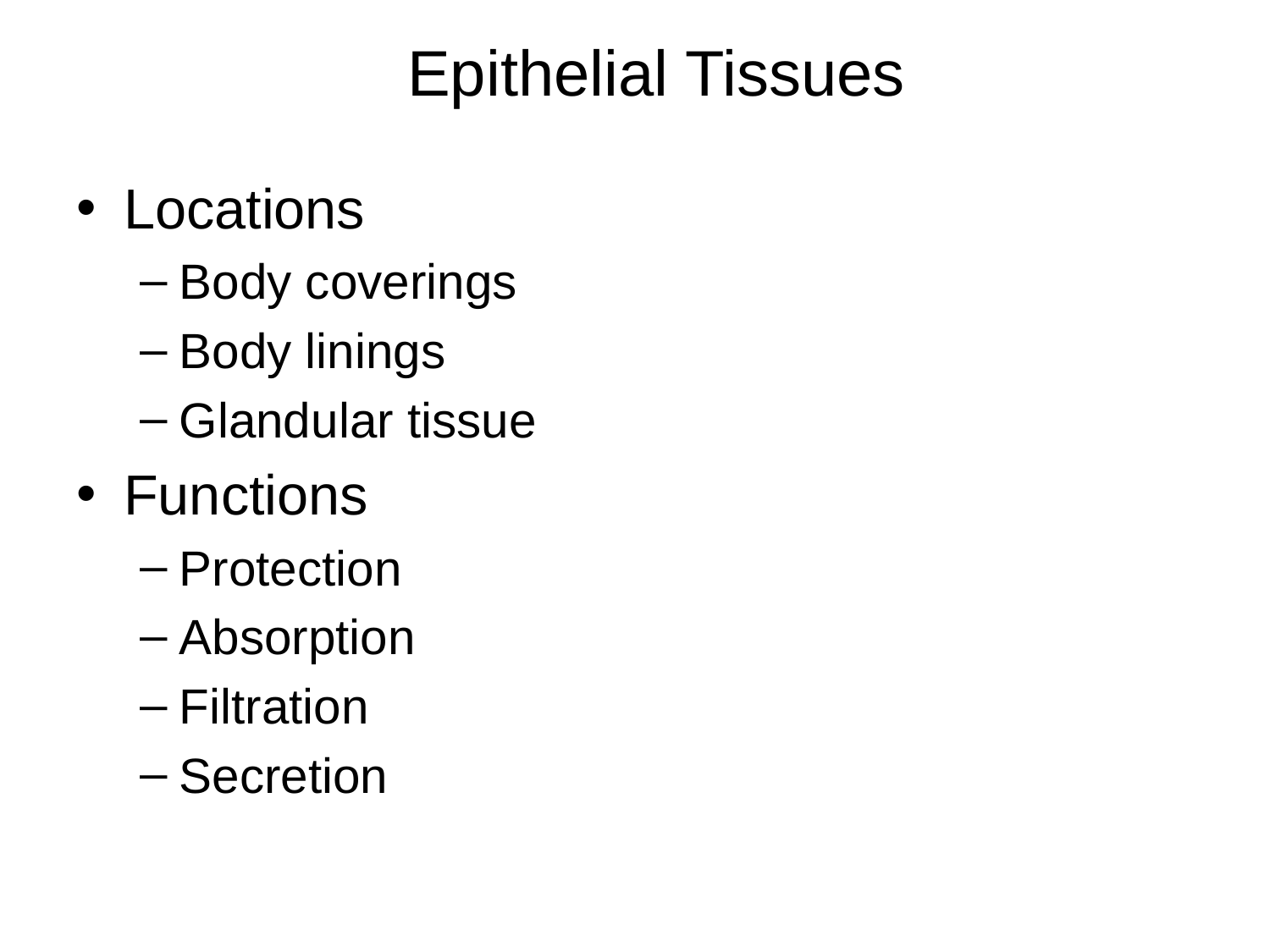

Epithelial Tissues
Locations
Body coverings
Body linings
Glandular tissue
Functions
Protection
Absorption
Filtration
Secretion